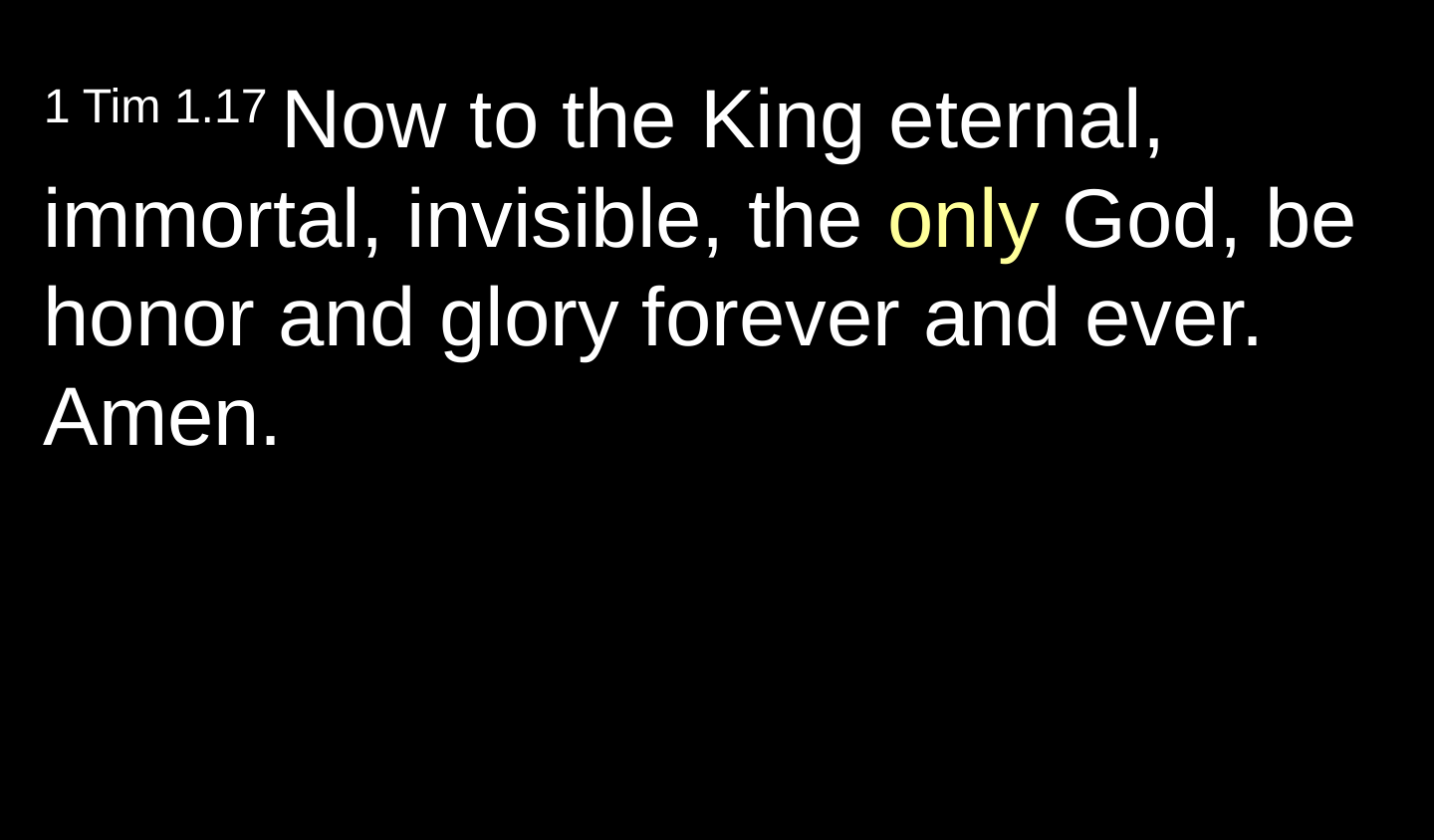

1 Tim 1.17 Now to the King eternal, immortal, invisible, the only God, be honor and glory forever and ever. Amen.